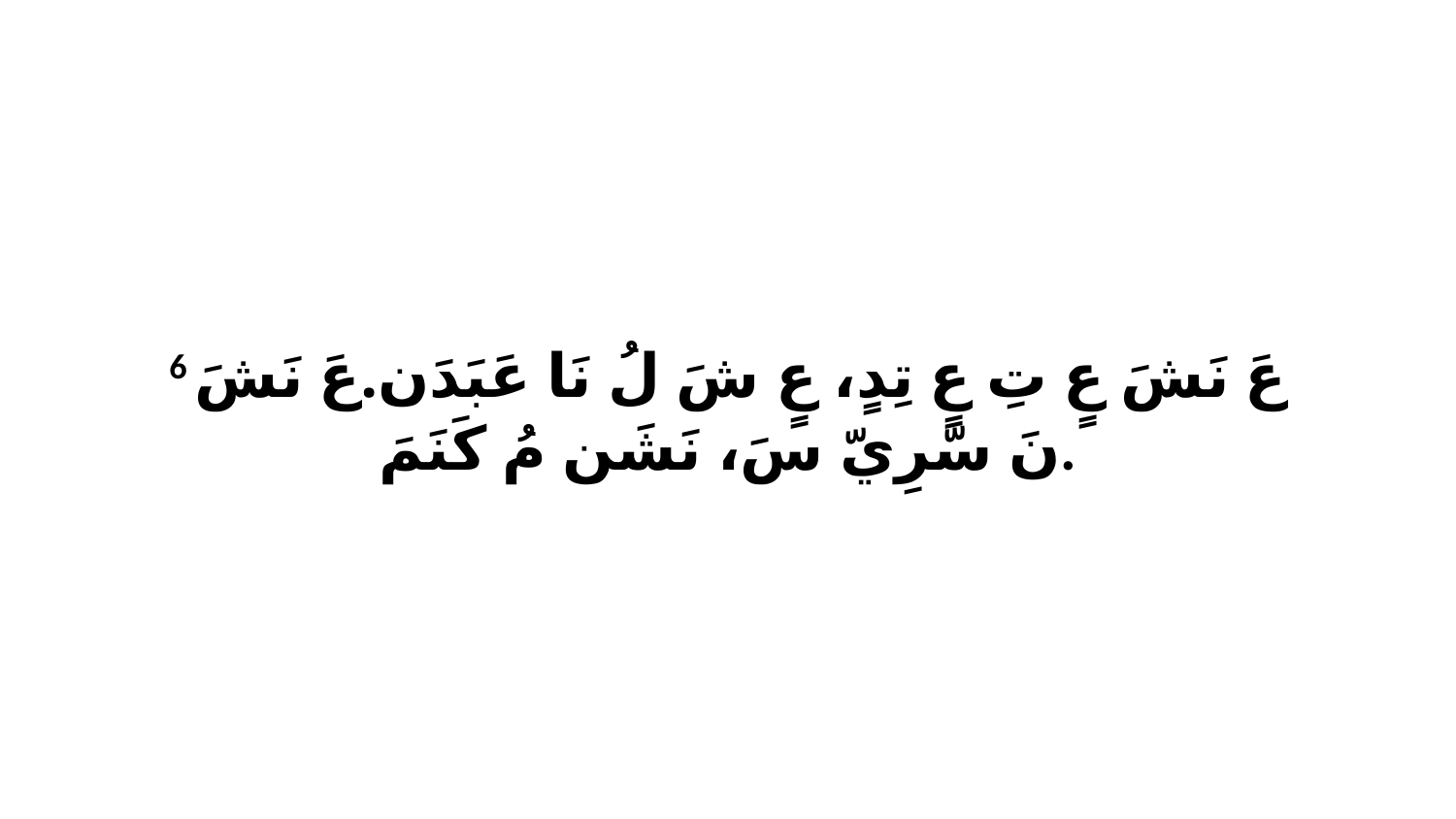

6 عَ نَشَ عٍ تِ عٍ تِدٍ، عٍ شَ لُ نَا عَبَدَن.عَ نَشَ نَ سّرِيّ سَ، نَشَن مُ كَنَمَ.